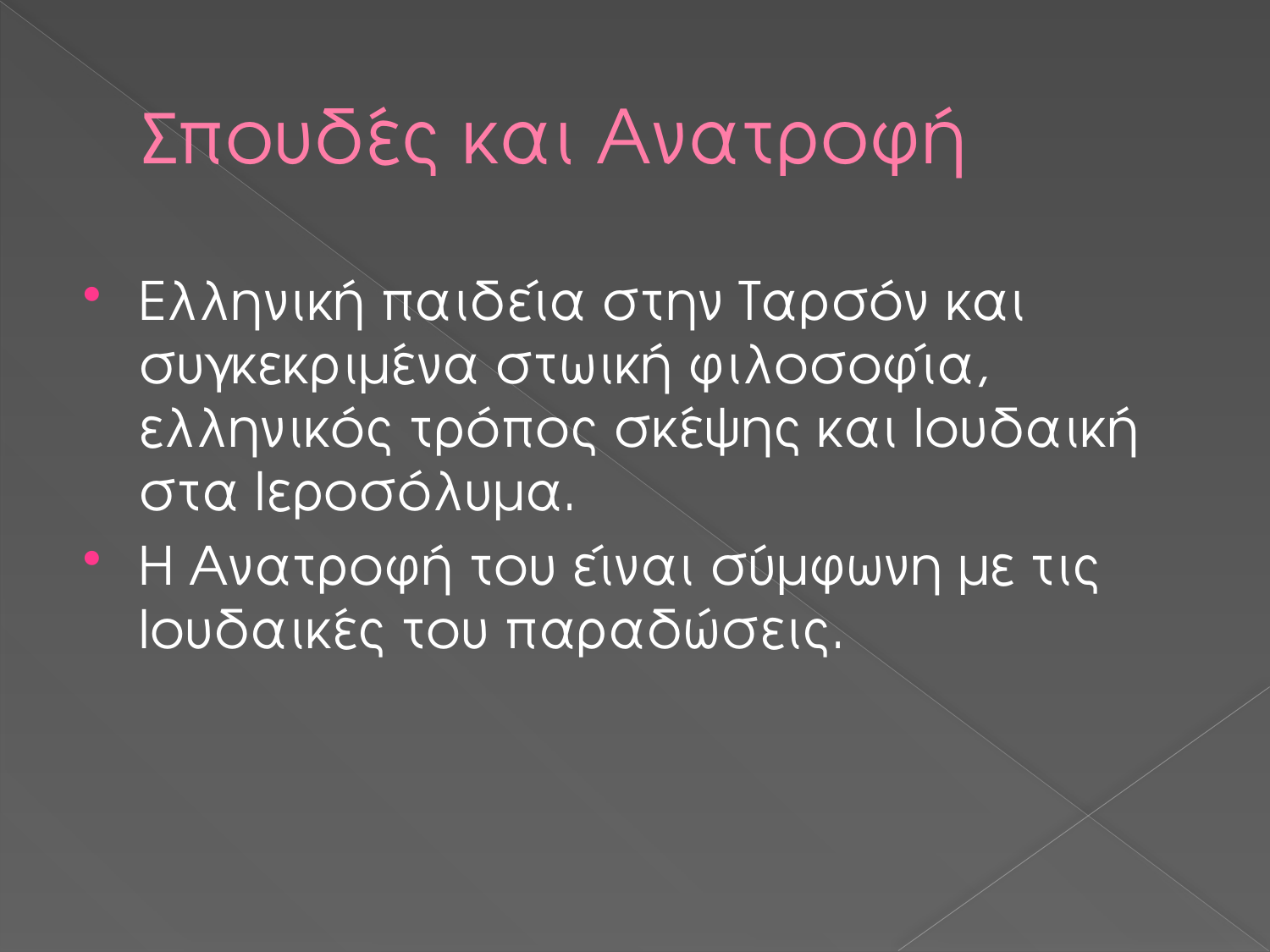

# Σπουδές και Ανατροφή
Ελληνική παιδεία στην Ταρσόν και συγκεκριμένα στωική φιλοσοφία, ελληνικός τρόπος σκέψης και Ιουδαική στα Ιεροσόλυμα.
Η Ανατροφή του είναι σύμφωνη με τις Ιουδαικές του παραδώσεις.